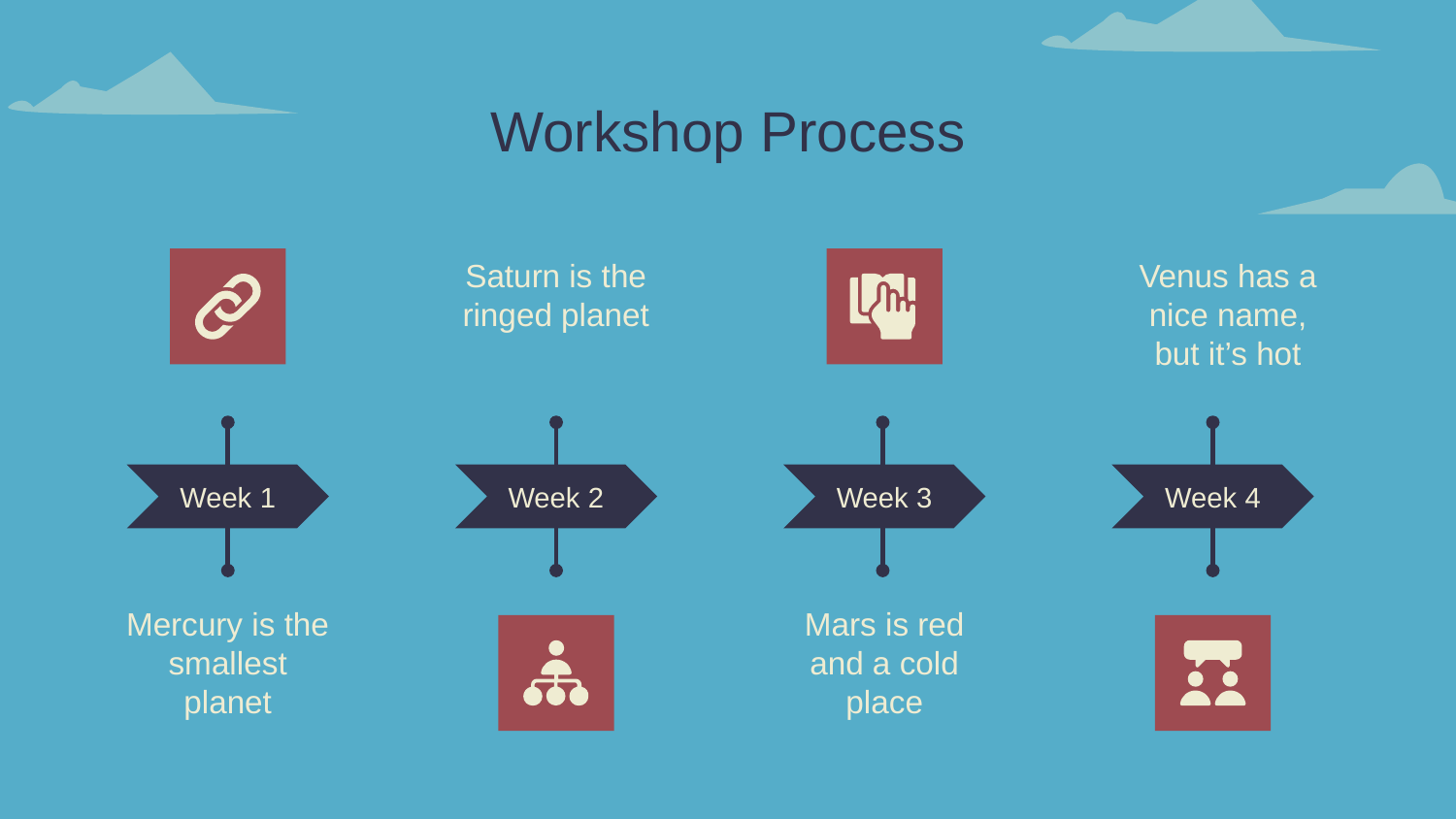

# Workshop Process
Saturn is the ringed planet

Venus has a nice name, but it’s hot

Week 1
Week 2
Week 3
Week 4
Mercury is the smallest planet
Mars is red and a cold place